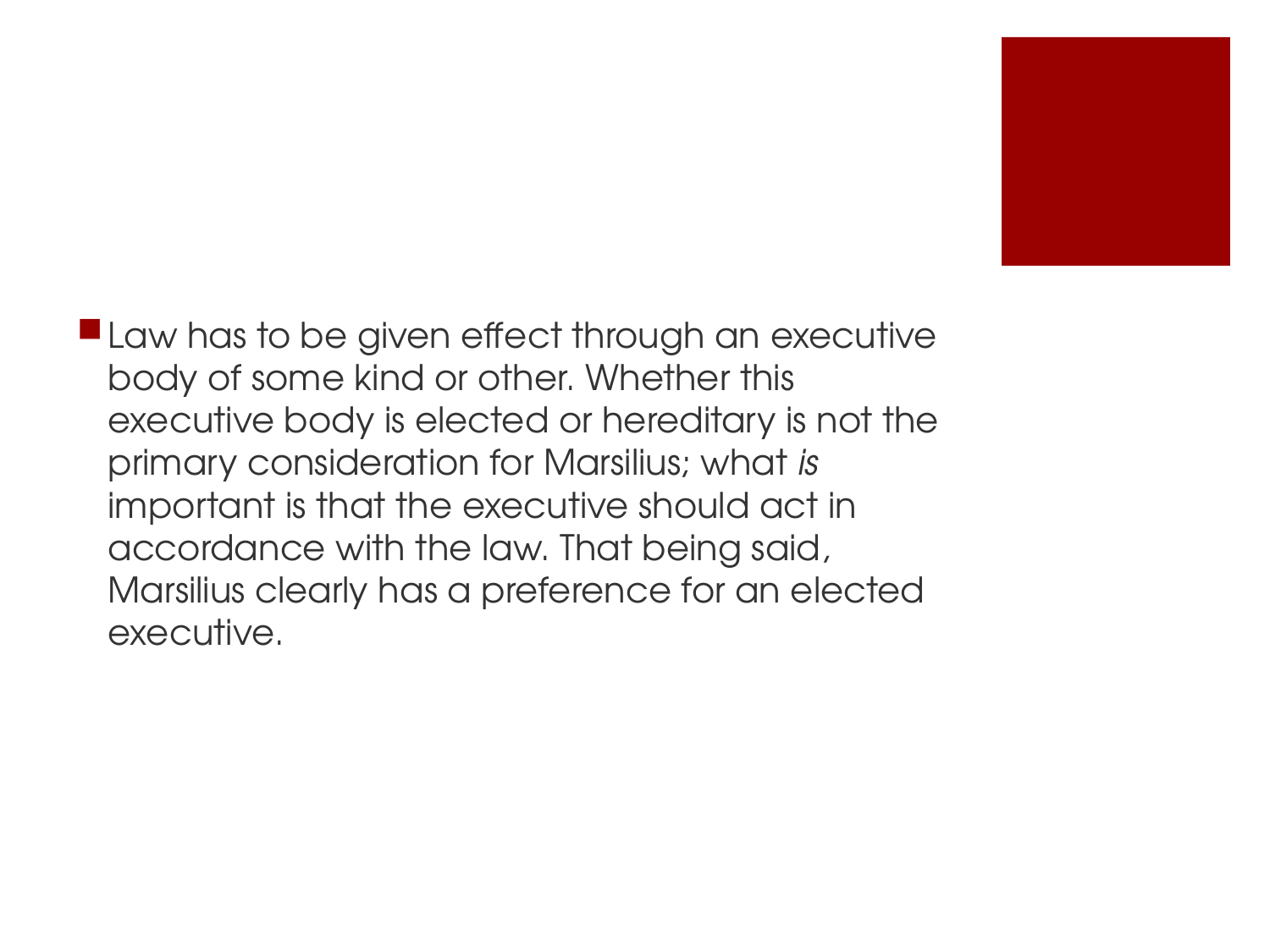

#
Law has to be given effect through an executive body of some kind or other. Whether this executive body is elected or hereditary is not the primary consideration for Marsilius; what is important is that the executive should act in accordance with the law. That being said, Marsilius clearly has a preference for an elected executive.